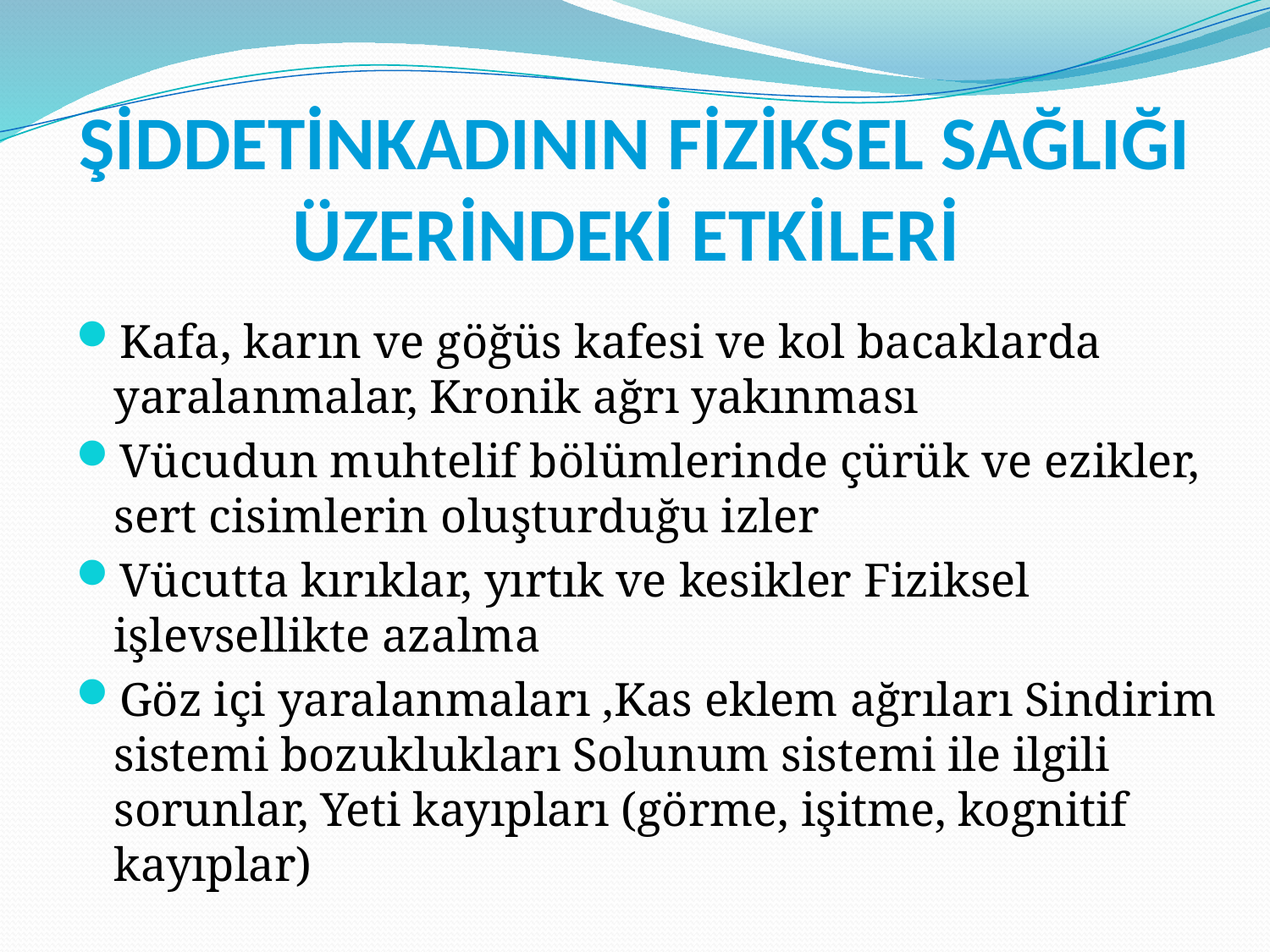

# ŞİDDETİNKADININ FİZİKSEL SAĞLIĞI ÜZERİNDEKİ ETKİLERİ
Kafa, karın ve göğüs kafesi ve kol bacaklarda yaralanmalar, Kronik ağrı yakınması
Vücudun muhtelif bölümlerinde çürük ve ezikler, sert cisimlerin oluşturduğu izler
Vücutta kırıklar, yırtık ve kesikler Fiziksel işlevsellikte azalma
Göz içi yaralanmaları ,Kas eklem ağrıları Sindirim sistemi bozuklukları Solunum sistemi ile ilgili sorunlar, Yeti kayıpları (görme, işitme, kognitif kayıplar)